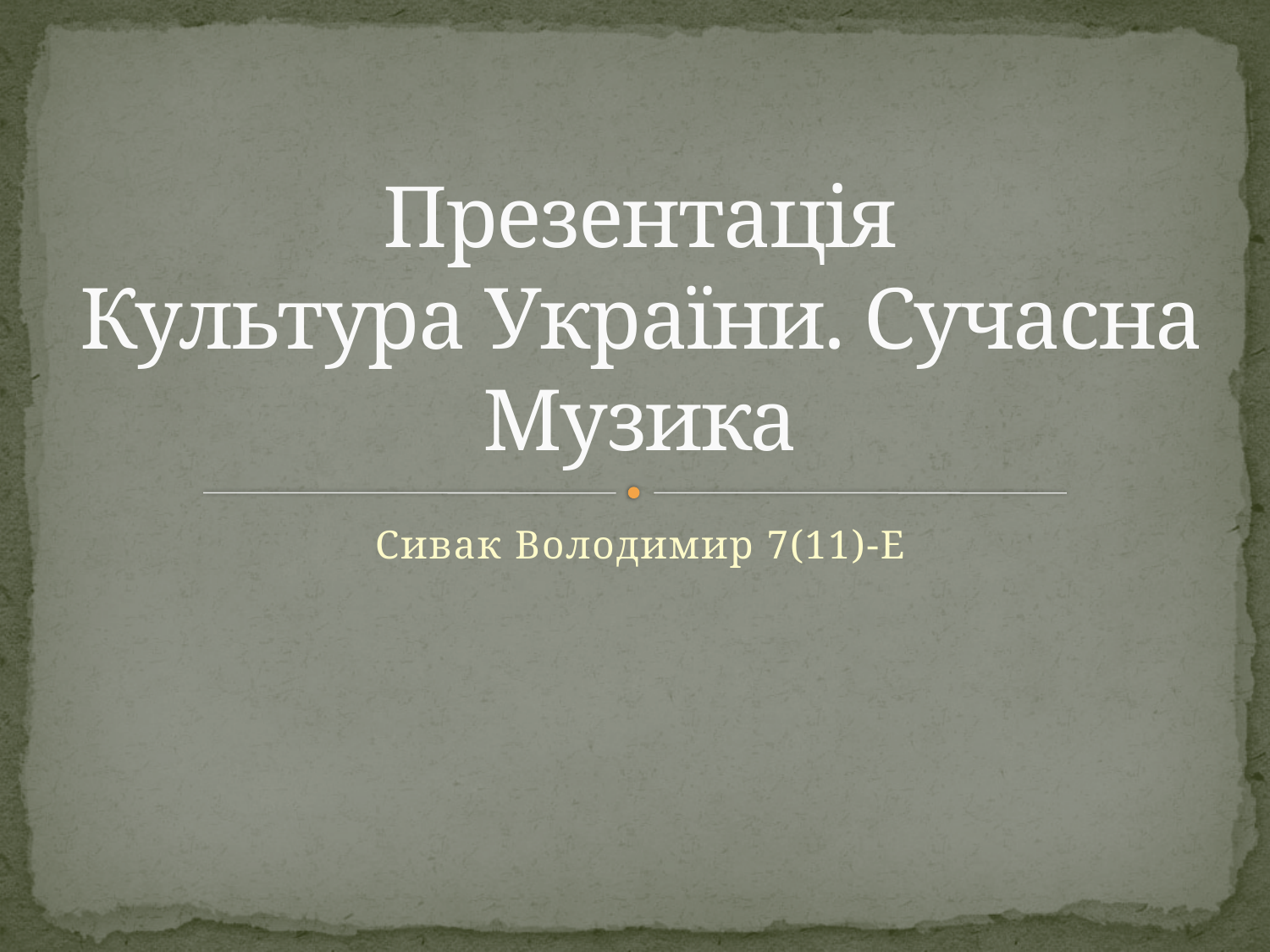

# Презентація Культура України. Сучасна Музика
Сивак Володимир 7(11)-Е